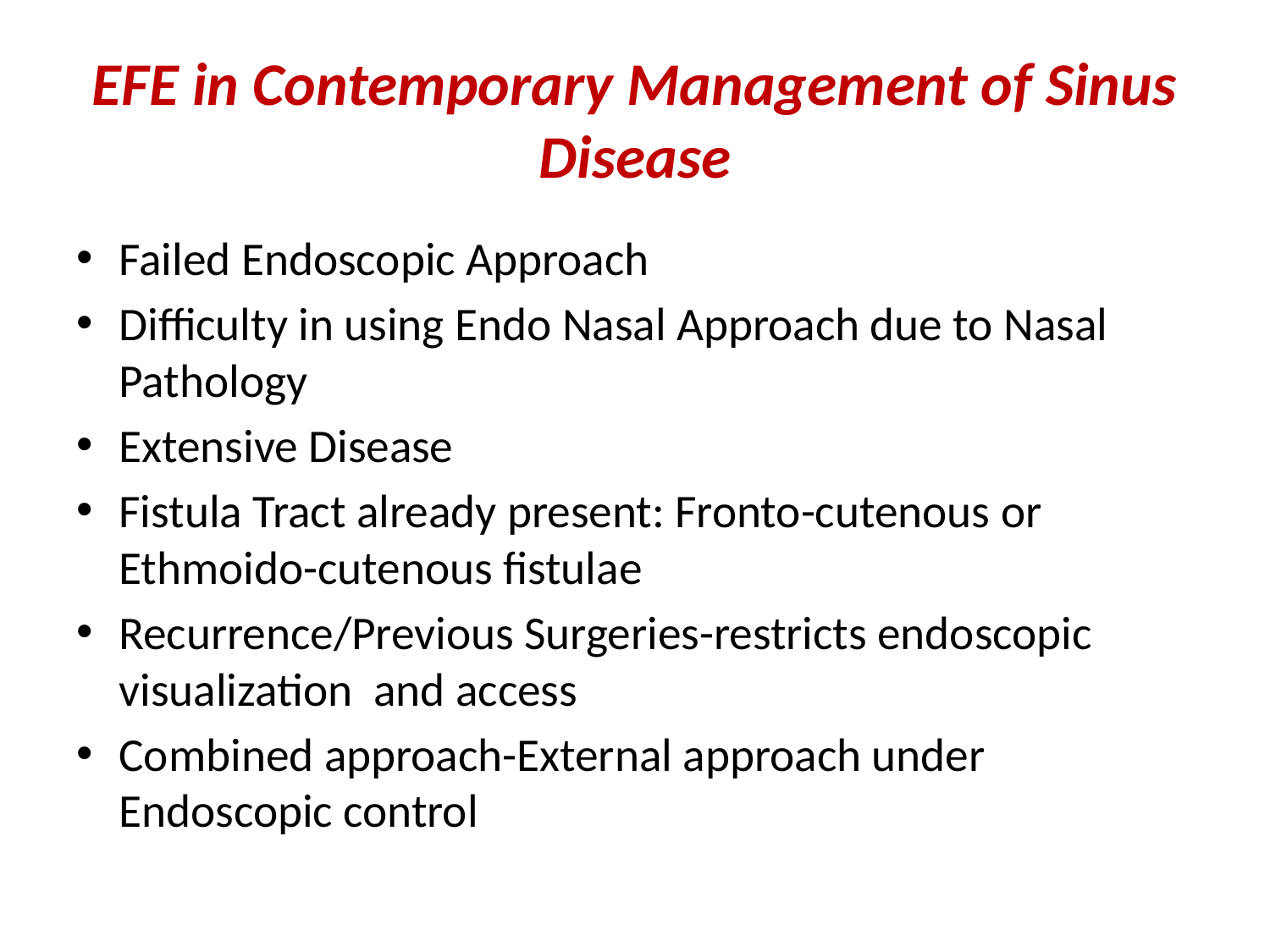

# EFE in Contemporary Management of Sinus Disease
Failed Endoscopic Approach
Difficulty in using Endo Nasal Approach due to Nasal Pathology
Extensive Disease
Fistula Tract already present: Fronto-cutenous or Ethmoido-cutenous fistulae
Recurrence/Previous Surgeries-restricts endoscopic visualization  and access
Combined approach-External approach under Endoscopic control